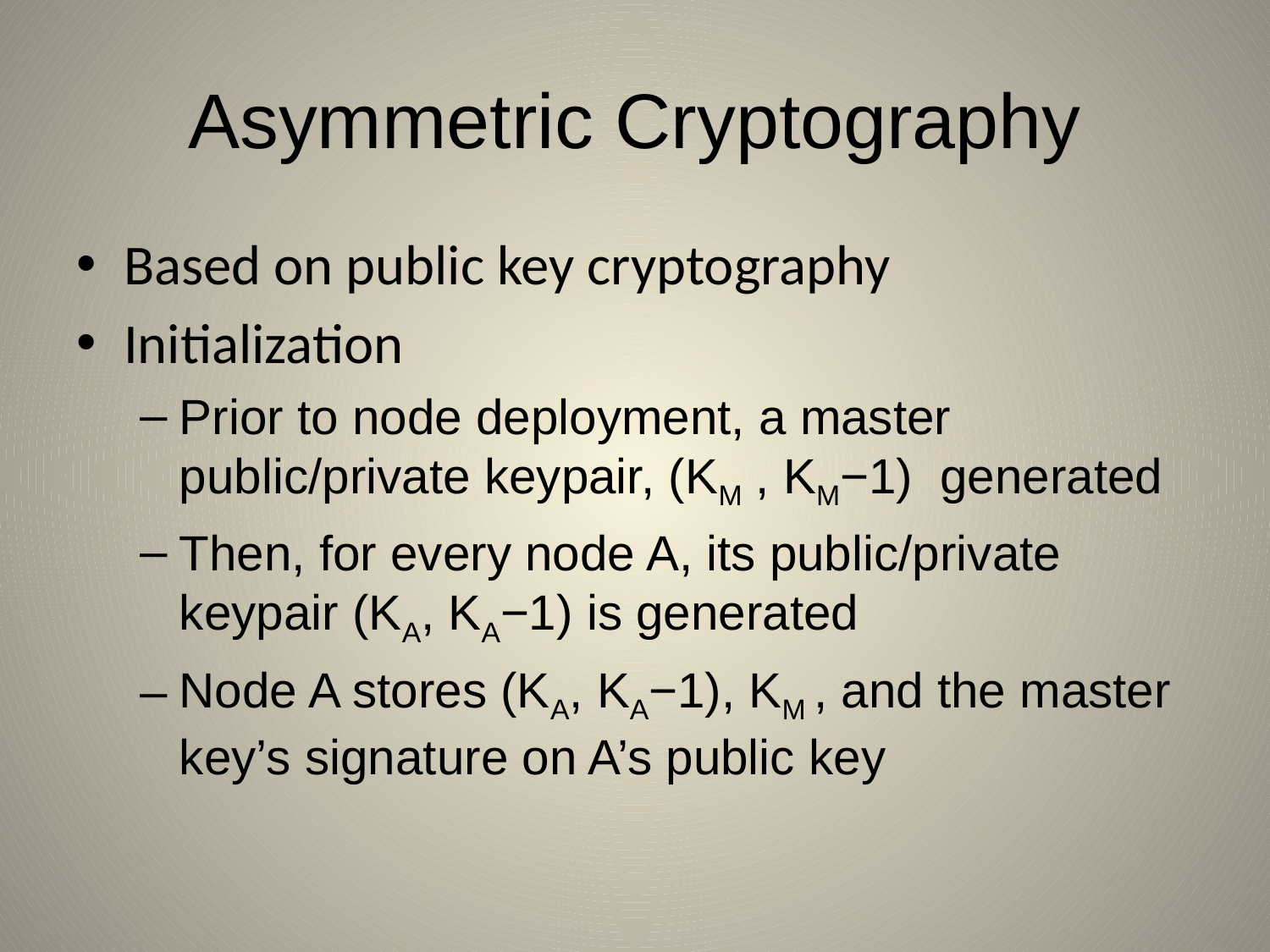

# Asymmetric Cryptography
Based on public key cryptography
Initialization
Prior to node deployment, a master public/private keypair, (KM , KM−1)  generated
Then, for every node A, its public/private keypair (KA, KA−1) is generated
Node A stores (KA, KA−1), KM , and the master key’s signature on A’s public key